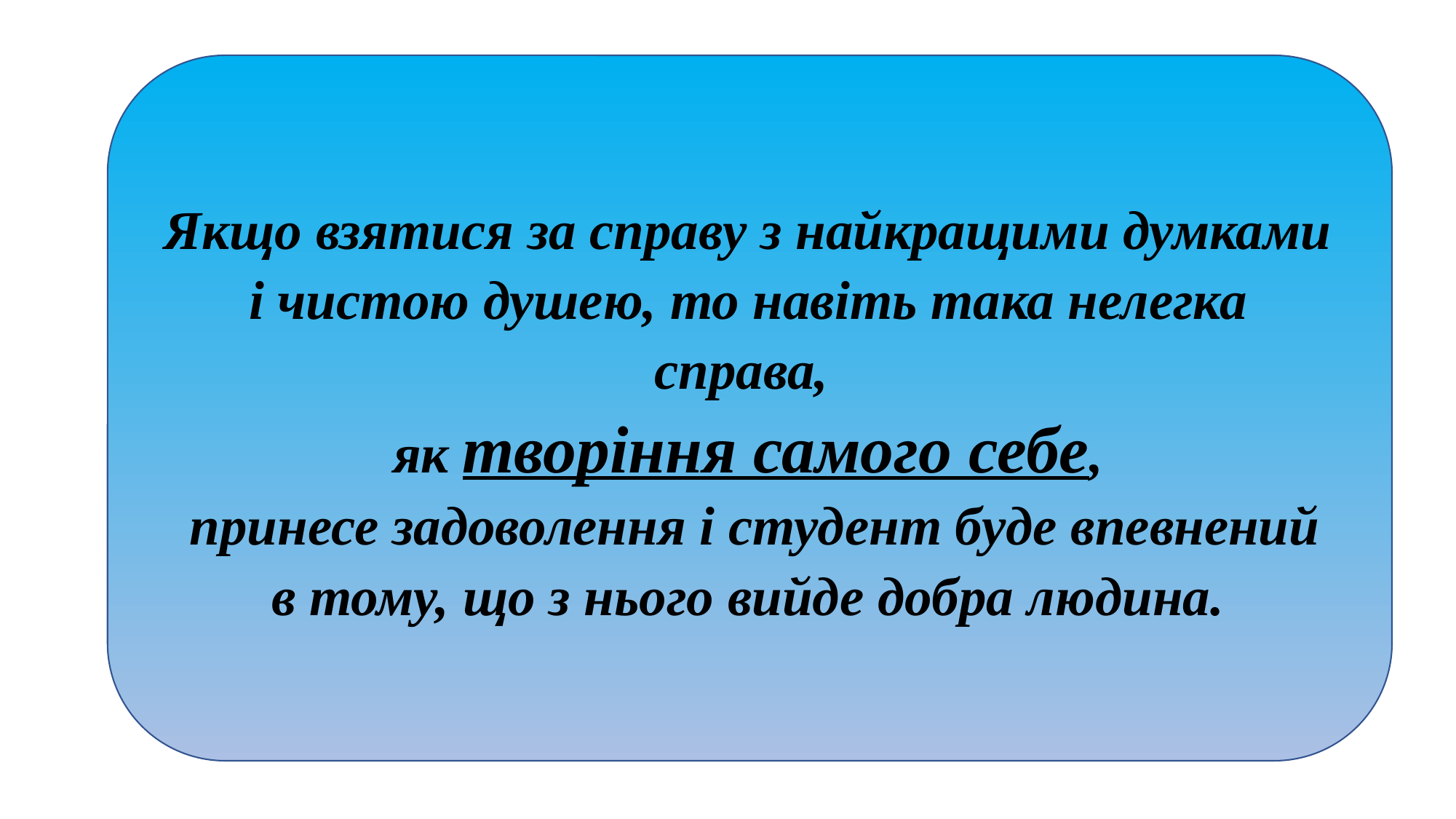

Якщо взятися за справу з найкращими думками і чистою душею, то навіть така нелегка справа,
як творіння самого себе,
 принесе задоволення і студент буде впевнений в тому, що з нього вийде добра людина.